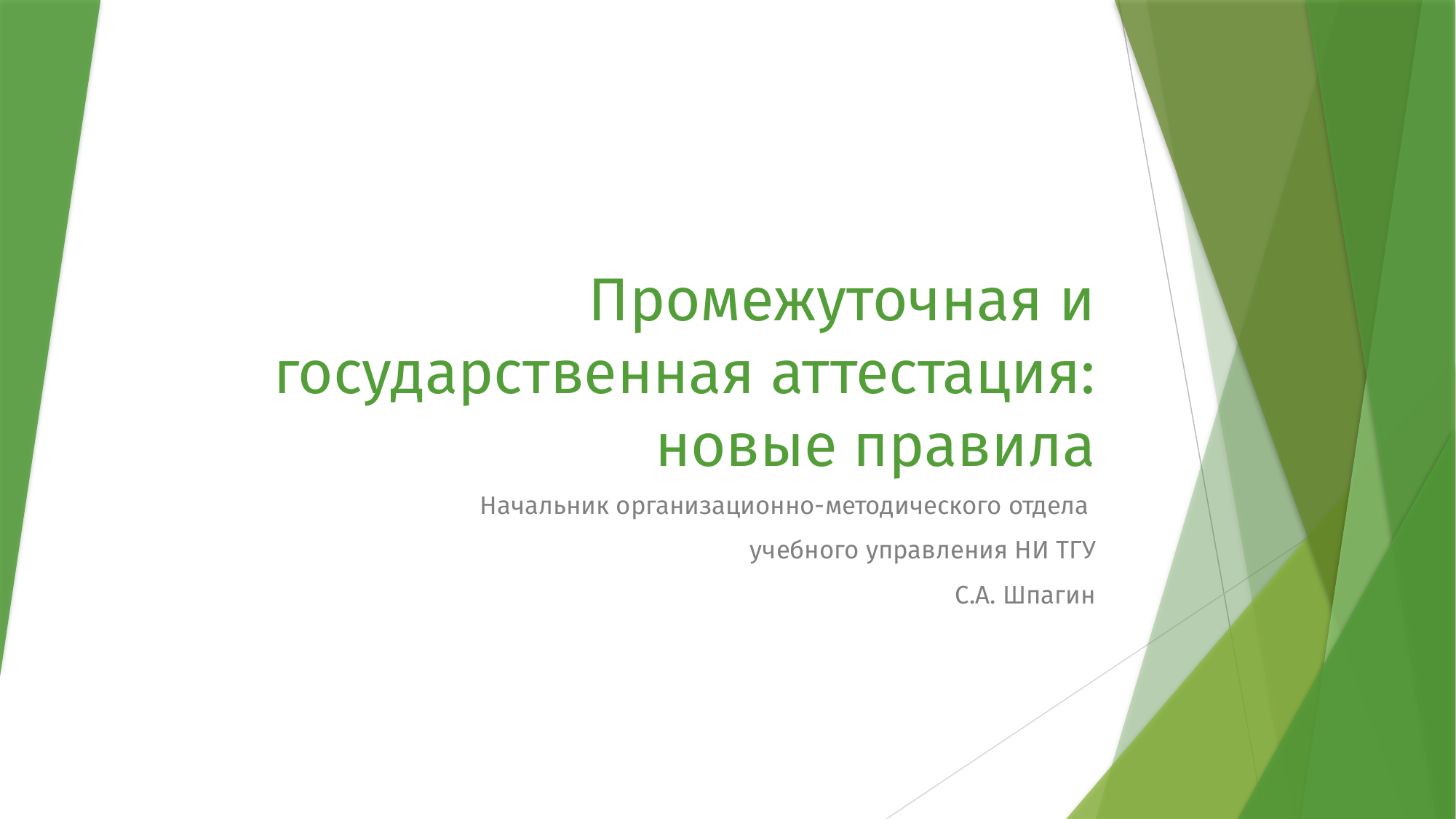

# Промежуточная и государственная аттестация: новые правила
Начальник организационно-методического отдела
учебного управления НИ ТГУ
С.А. Шпагин